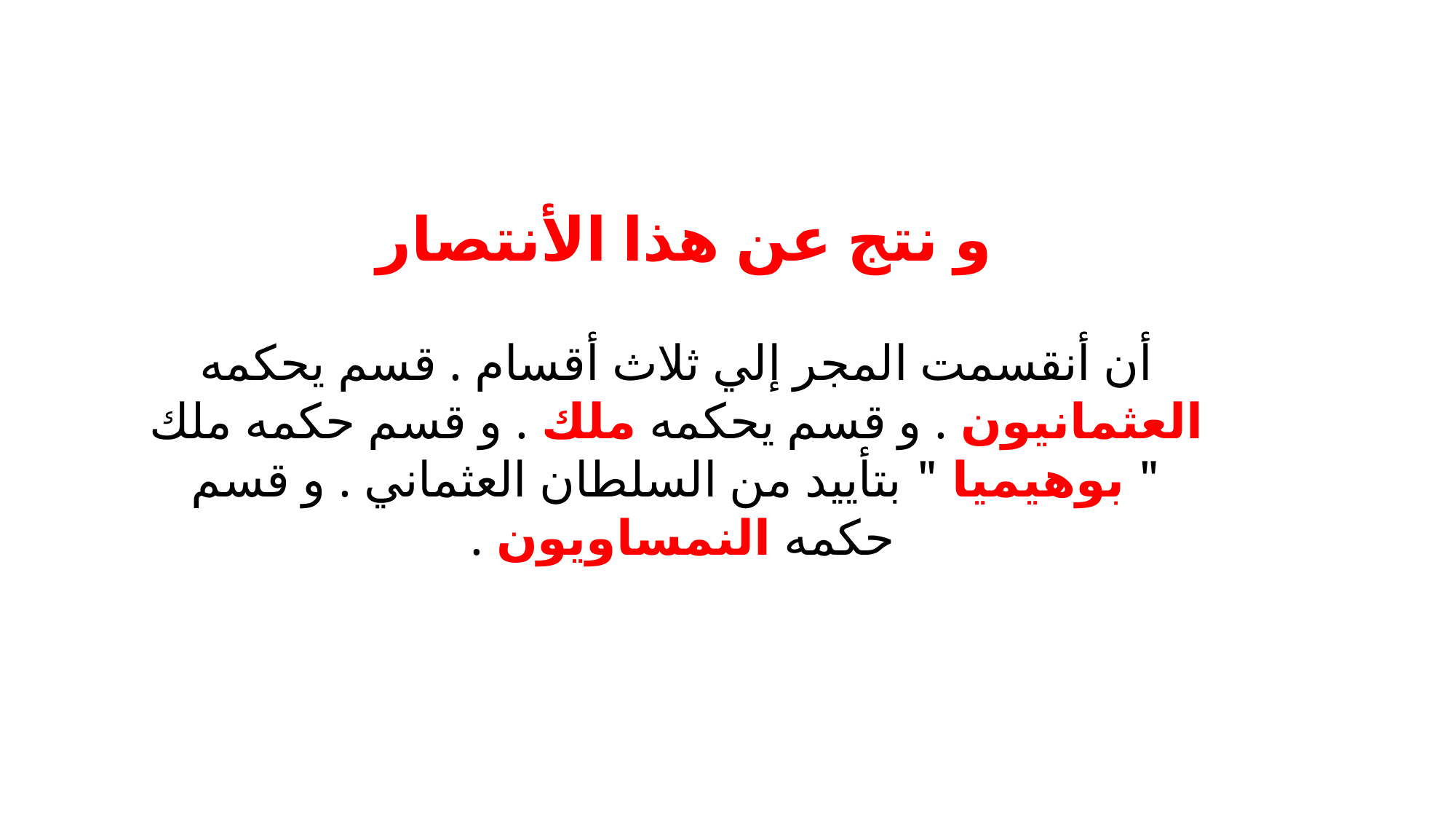

و نتج عن هذا الأنتصار

أن أنقسمت المجر إلي ثلاث أقسام . قسم يحكمه العثمانيون . و قسم يحكمه ملك . و قسم حكمه ملك " بوهيميا " بتأييد من السلطان العثماني . و قسم حكمه النمساويون .